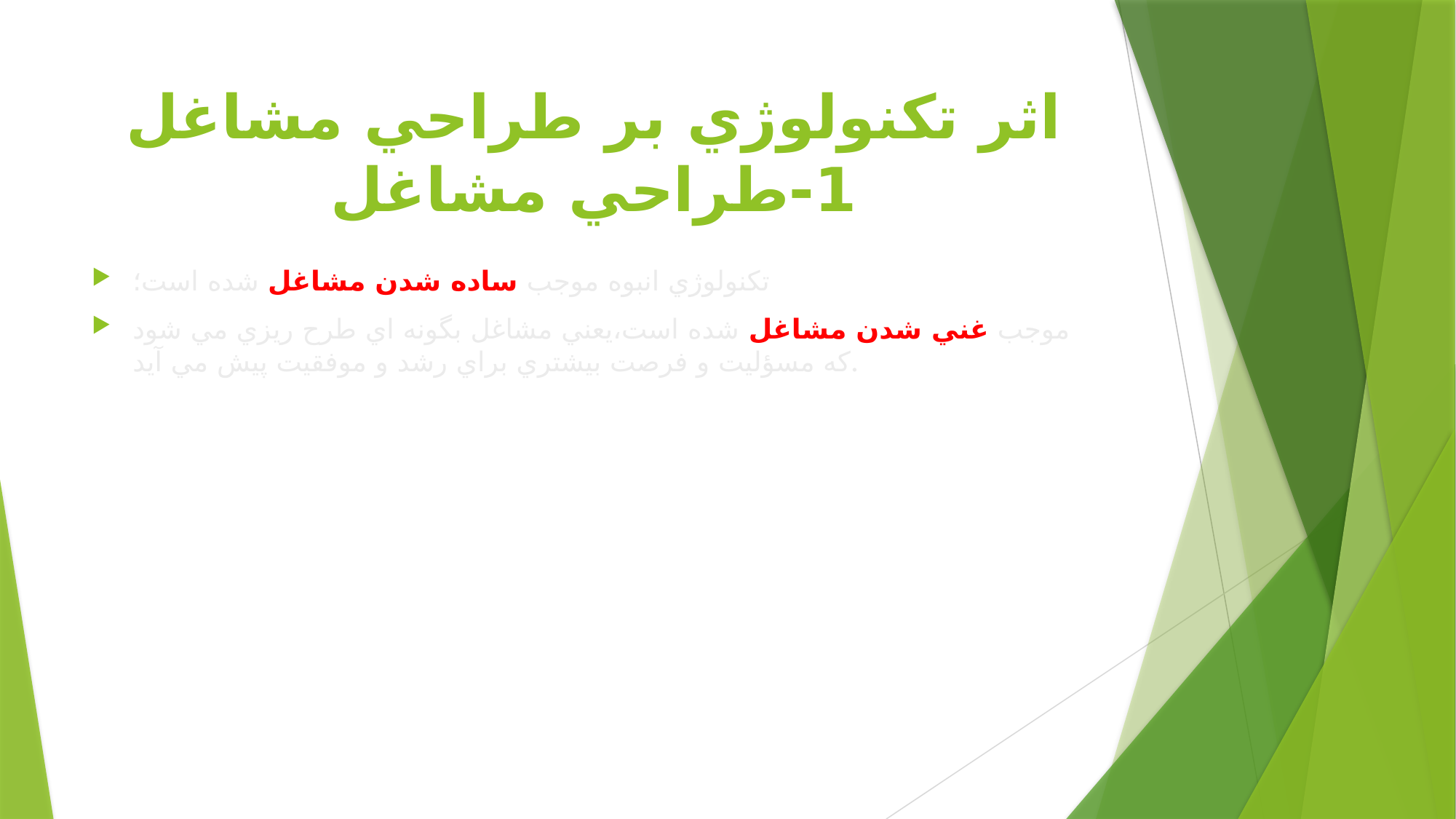

# اثر تكنولوژي بر طراحي مشاغل 1-طراحي مشاغل
تكنولوژي انبوه موجب ساده شدن مشاغل شده است؛
موجب غني شدن مشاغل شده است،يعني مشاغل بگونه اي طرح ريزي مي شود كه مسؤليت و فرصت بيشتري براي رشد و موفقيت پيش مي آيد.